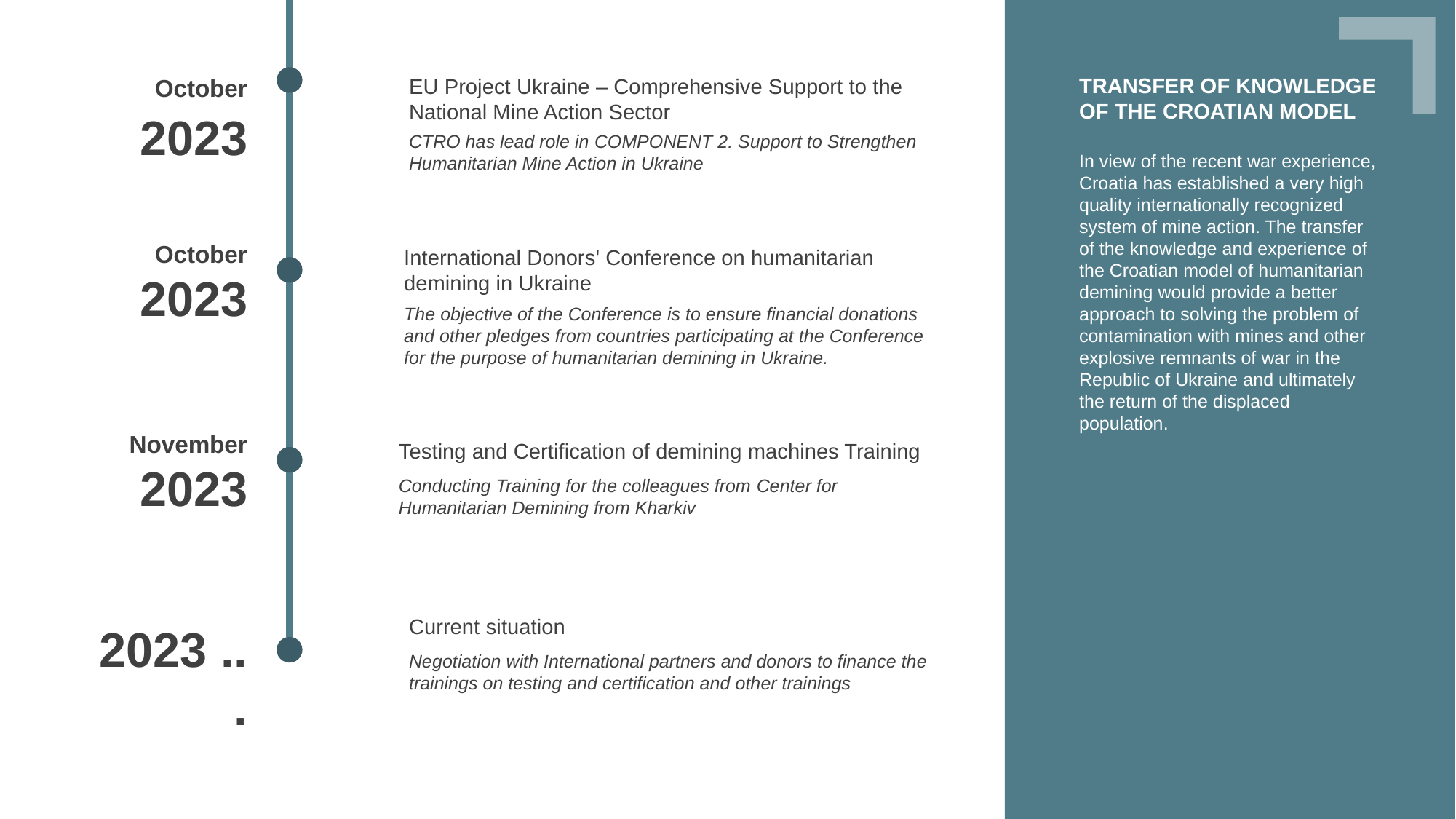

October 2023
TRANSFER OF KNOWLEDGE OF THE CROATIAN MODEL

EU Project Ukraine – Comprehensive Support to the National Mine Action Sector
CTRO has lead role in COMPONENT 2. Support to Strengthen Humanitarian Mine Action in Ukraine
In view of the recent war experience, Croatia has established a very high quality internationally recognized system of mine action. The transfer of the knowledge and experience of the Croatian model of humanitarian demining would provide a better approach to solving the problem of contamination with mines and other explosive remnants of war in the Republic of Ukraine and ultimately the return of the displaced population.
October
2023
International Donors' Conference on humanitarian demining in Ukraine
The objective of the Conference is to ensure financial donations and other pledges from countries participating at the Conference for the purpose of humanitarian demining in Ukraine.

November
2023
Testing and Certification of demining machines Training
Conducting Training for the colleagues from Center for Humanitarian Demining from Kharkiv

Current situation
Negotiation with International partners and donors to finance the trainings on testing and certification and other trainings
2023 ...